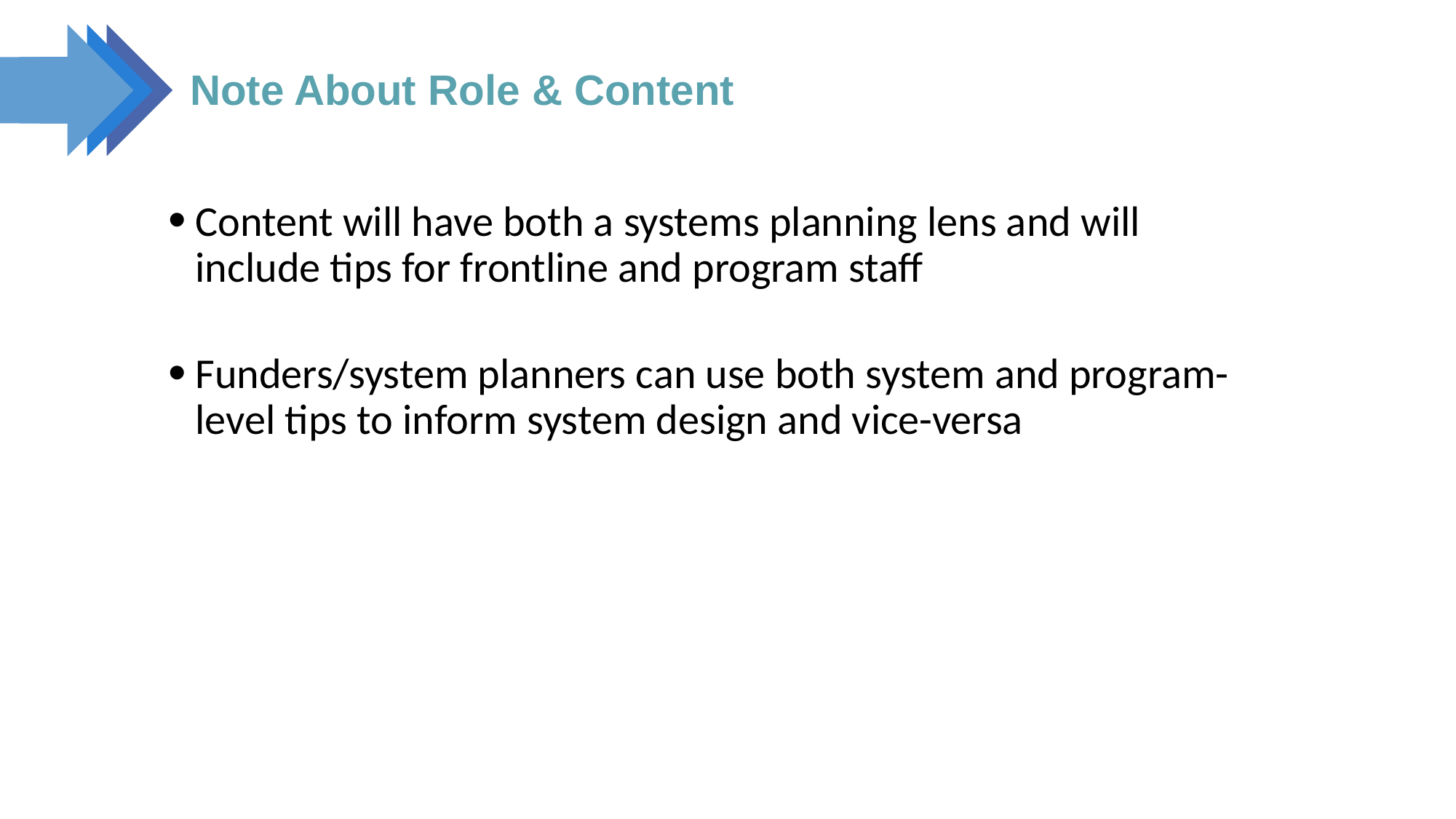

# Note About Role & Content
Content will have both a systems planning lens and will include tips for frontline and program staff

Funders/system planners can use both system and program-level tips to inform system design and vice-versa